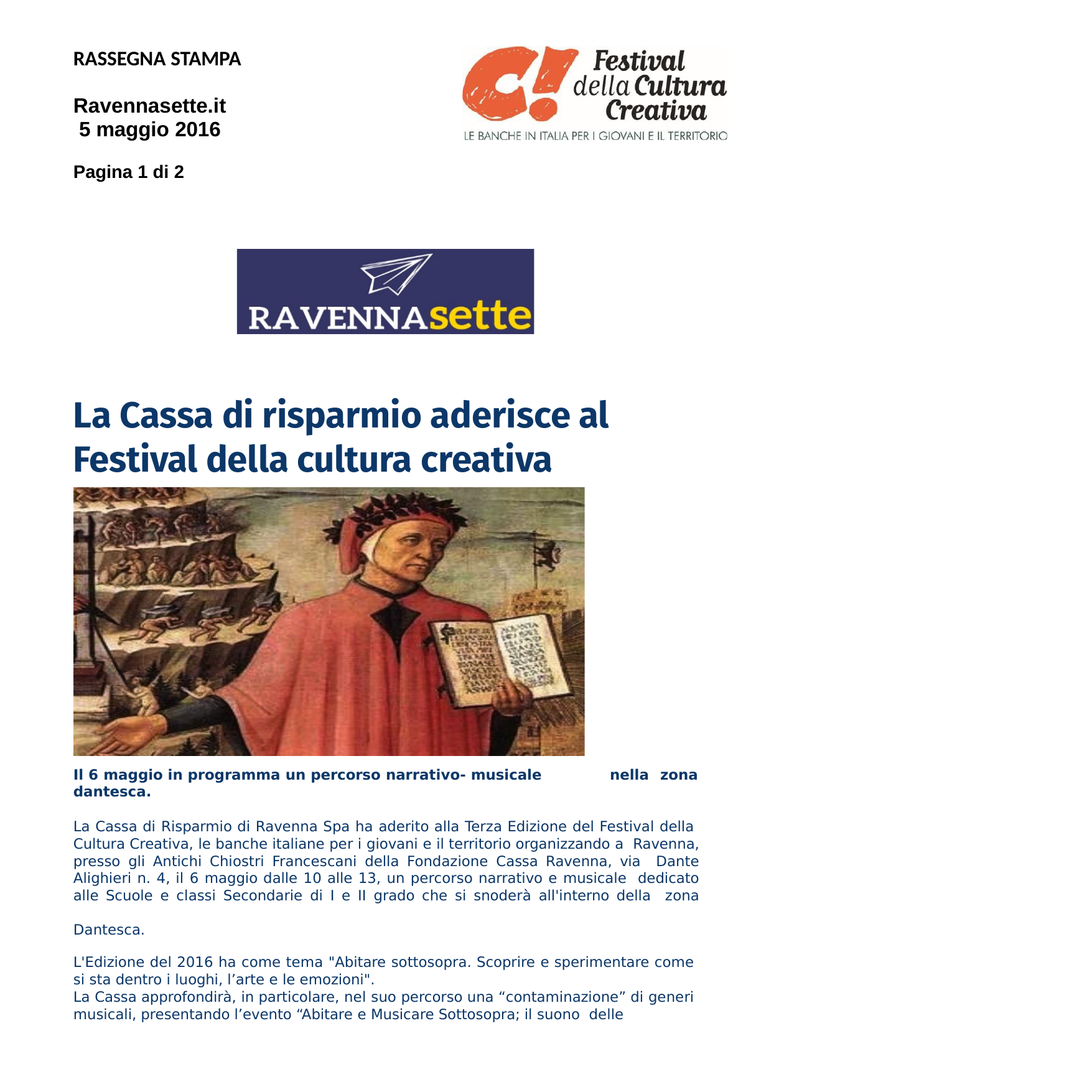

RASSEGNA STAMPA

Ravennasette.it  5 maggio 2016
Pagina 1 di 2

La Cassa di risparmio aderisce al  Festival della cultura creativa

Il 6 maggio in programma un percorso narrativo- musicale  dantesca.
nella
zona
La Cassa di Risparmio di Ravenna Spa ha aderito alla Terza Edizione del Festival della  Cultura Creativa, le banche italiane per i giovani e il territorio organizzando a  Ravenna, presso gli Antichi Chiostri Francescani della Fondazione Cassa Ravenna, via  Dante Alighieri n. 4, il 6 maggio dalle 10 alle 13, un percorso narrativo e musicale  dedicato alle Scuole e classi Secondarie di I e II grado che si snoderà all'interno della  zona	Dantesca.
L'Edizione del 2016 ha come tema "Abitare sottosopra. Scoprire e sperimentare come  si sta dentro i luoghi, l’arte e le emozioni".
La Cassa approfondirà, in particolare, nel suo percorso una “contaminazione” di generi  musicali, presentando l’evento “Abitare e Musicare Sottosopra; il suono delle